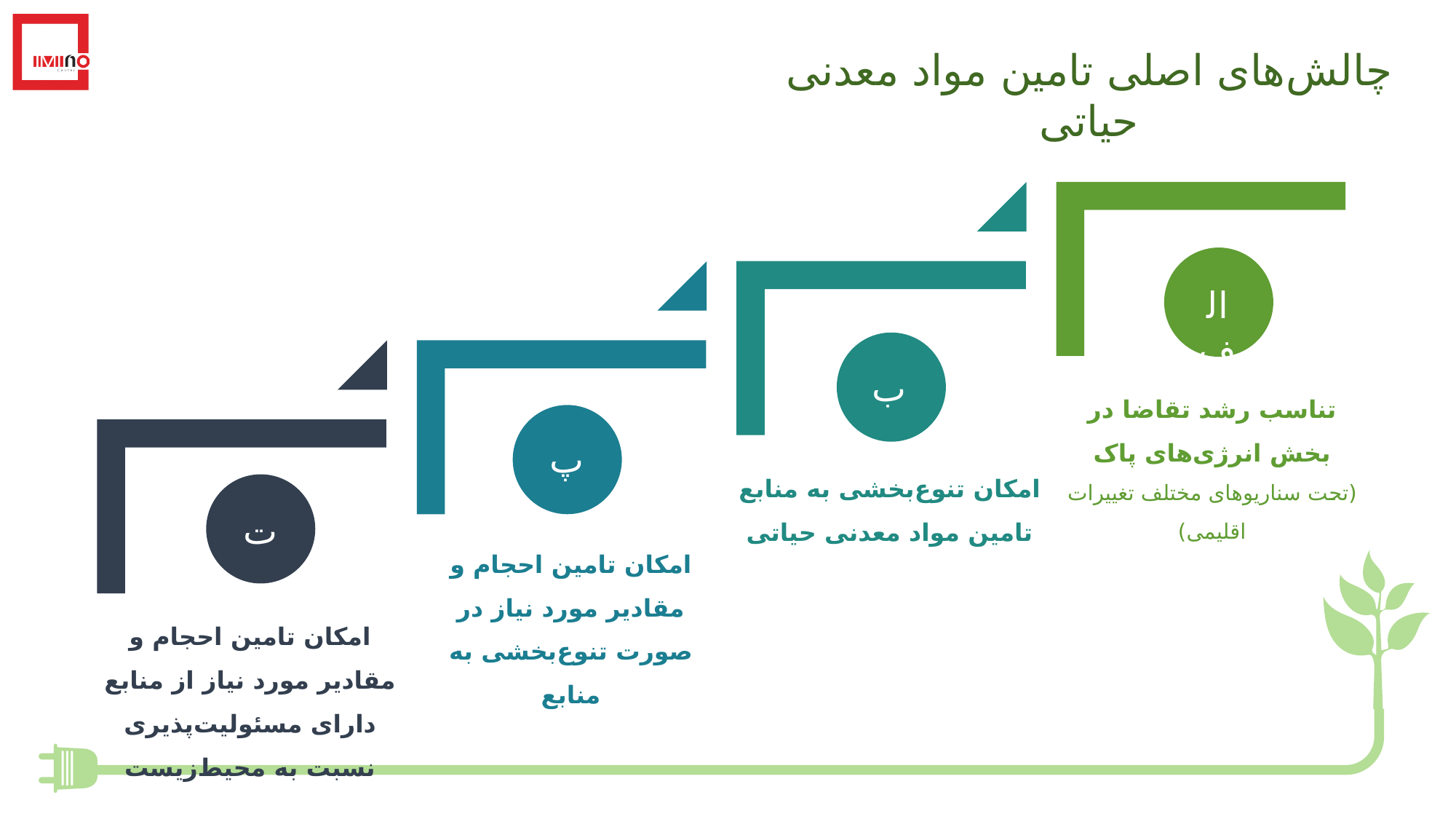

چالش‌های اصلی تامین مواد معدنی حیاتی

الف

ب

تناسب رشد تقاضا در بخش انرژی‌های پاک
(تحت سناریوهای مختلف تغییرات اقلیمی)

پ

امکان تنوع‌بخشی به منابع تامین مواد معدنی حیاتی

ت
امکان تامین احجام و مقادیر مورد نیاز در صورت تنوع‌بخشی به منابع
امکان تامین احجام و مقادیر مورد نیاز از منابع دارای مسئولیت‌پذیری نسبت به محیط‌زیست